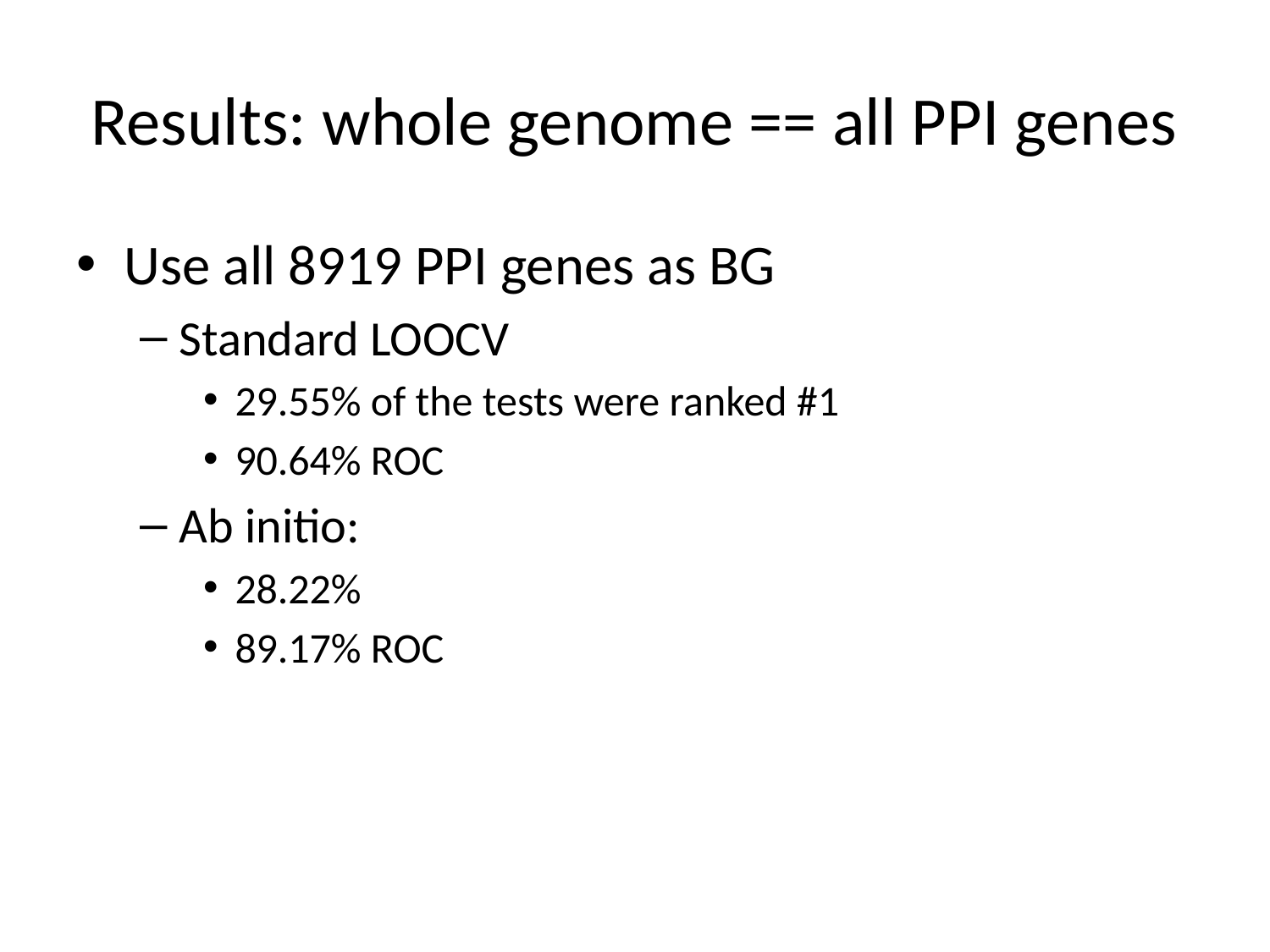

# Results: whole genome == all PPI genes
Use all 8919 PPI genes as BG
Standard LOOCV
29.55% of the tests were ranked #1
90.64% ROC
Ab initio:
28.22%
89.17% ROC